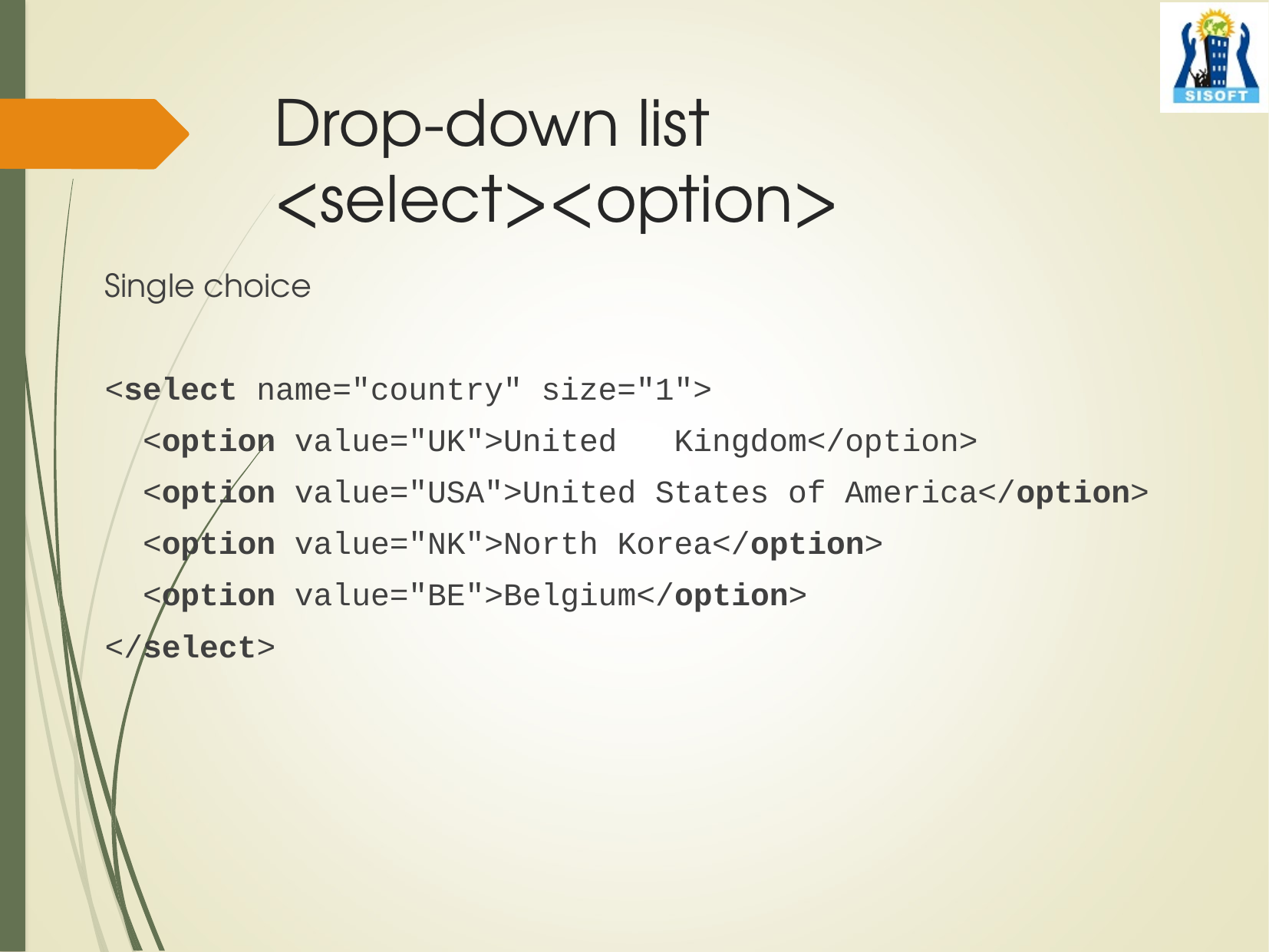

# Drop-down list <select><option>
Single choice

<select name="country" size="1">
  <option value="UK">United   Kingdom</option>
  <option value="USA">United States of America</option>
  <option value="NK">North Korea</option>
  <option value="BE">Belgium</option>
</select>